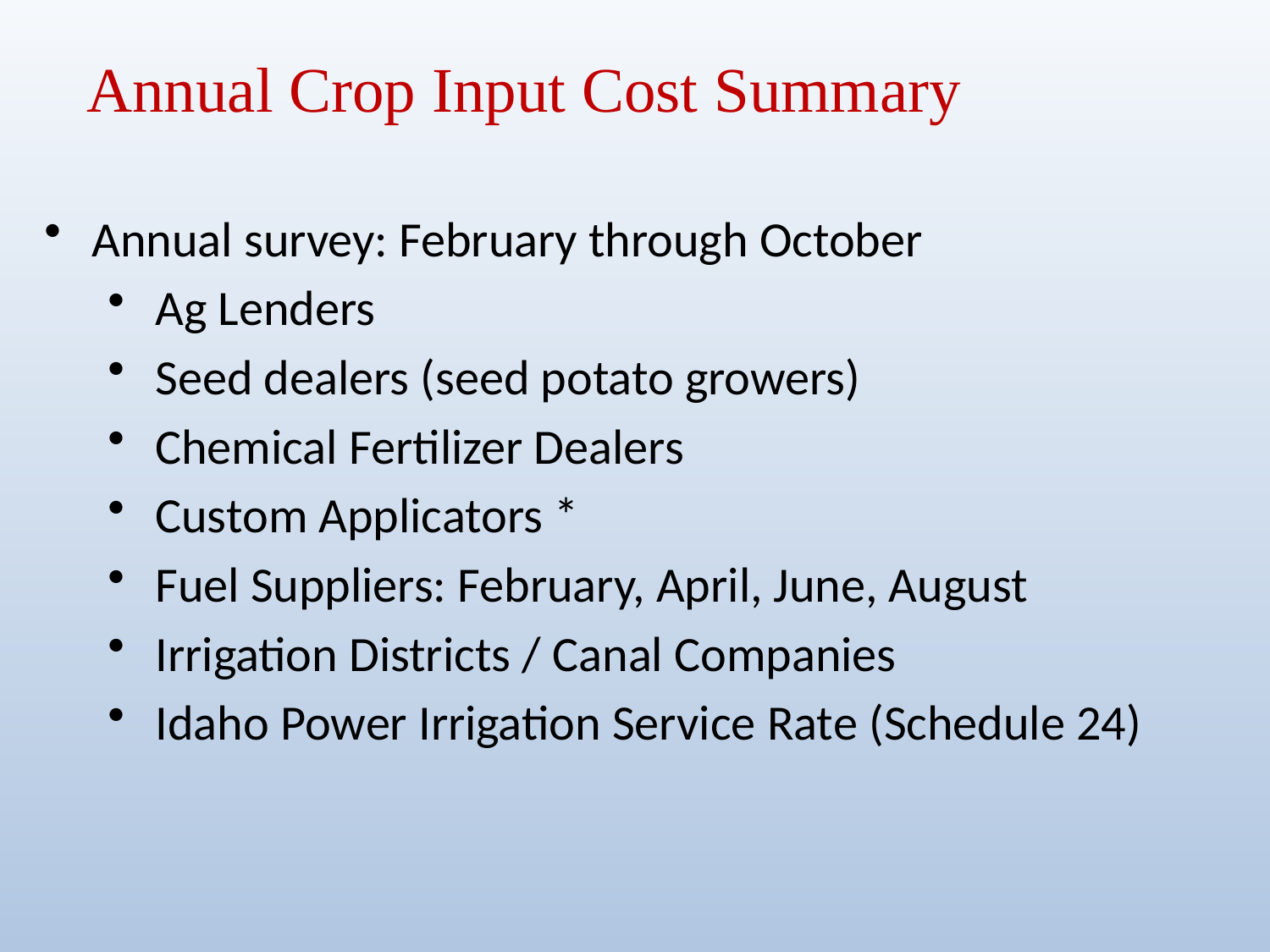

Annual Crop Input Cost Summary
Annual survey: February through October
Ag Lenders
Seed dealers (seed potato growers)
Chemical Fertilizer Dealers
Custom Applicators *
Fuel Suppliers: February, April, June, August
Irrigation Districts / Canal Companies
Idaho Power Irrigation Service Rate (Schedule 24)

8